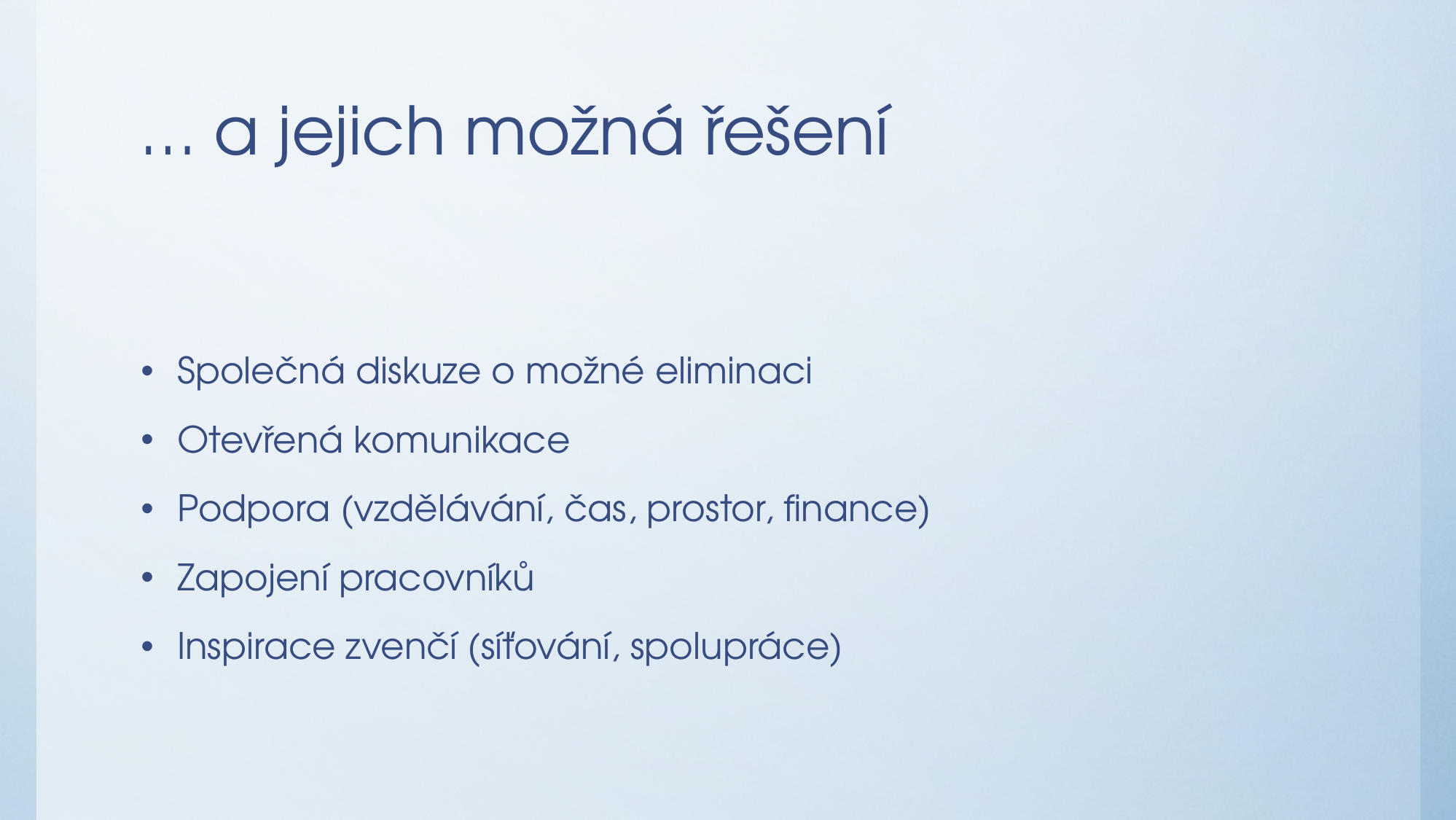

# … a jejich možná řešení

Společná diskuze o možné eliminaci
Otevřená komunikace
Podpora (vzdělávání, čas, prostor, finance)
Zapojení pracovníků
Inspirace zvenčí (síťování, spolupráce)